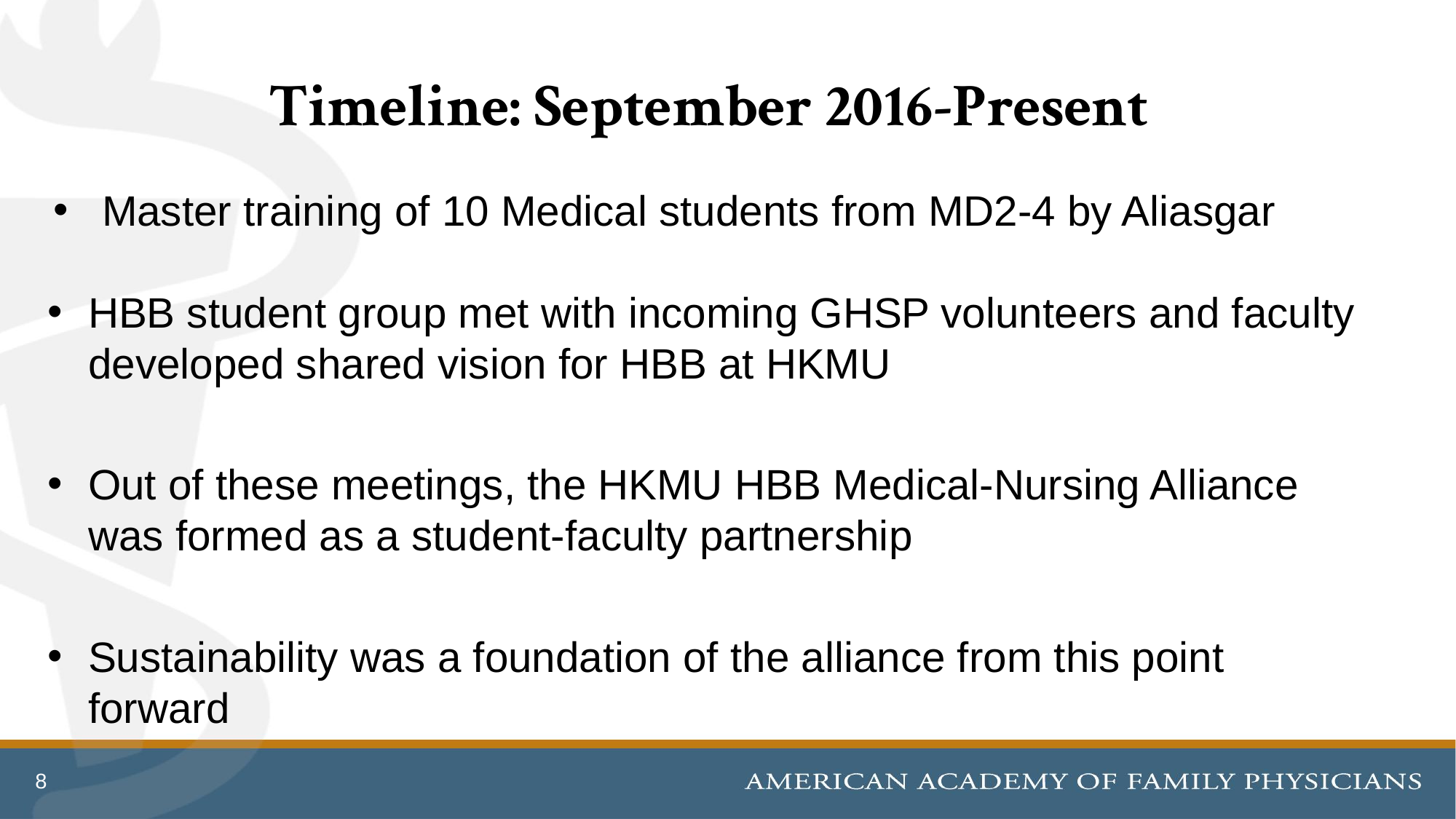

# Timeline: September 2016-Present
Master training of 10 Medical students from MD2-4 by Aliasgar

HBB student group met with incoming GHSP volunteers and faculty developed shared vision for HBB at HKMU

Out of these meetings, the HKMU HBB Medical-Nursing Alliance was formed as a student-faculty partnership

Sustainability was a foundation of the alliance from this point forward
8